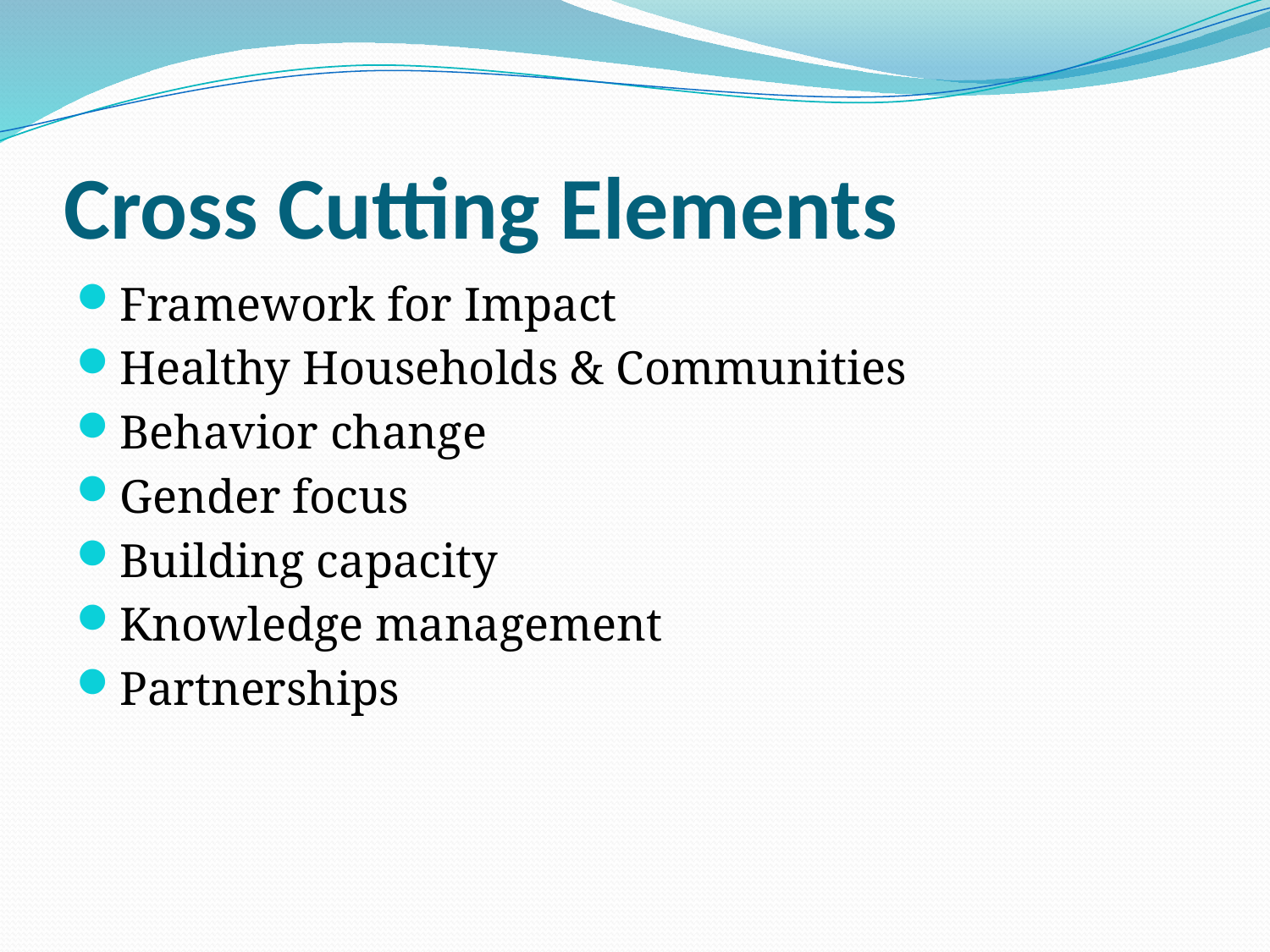

# Cross Cutting Elements
Framework for Impact
Healthy Households & Communities
Behavior change
Gender focus
Building capacity
Knowledge management
Partnerships